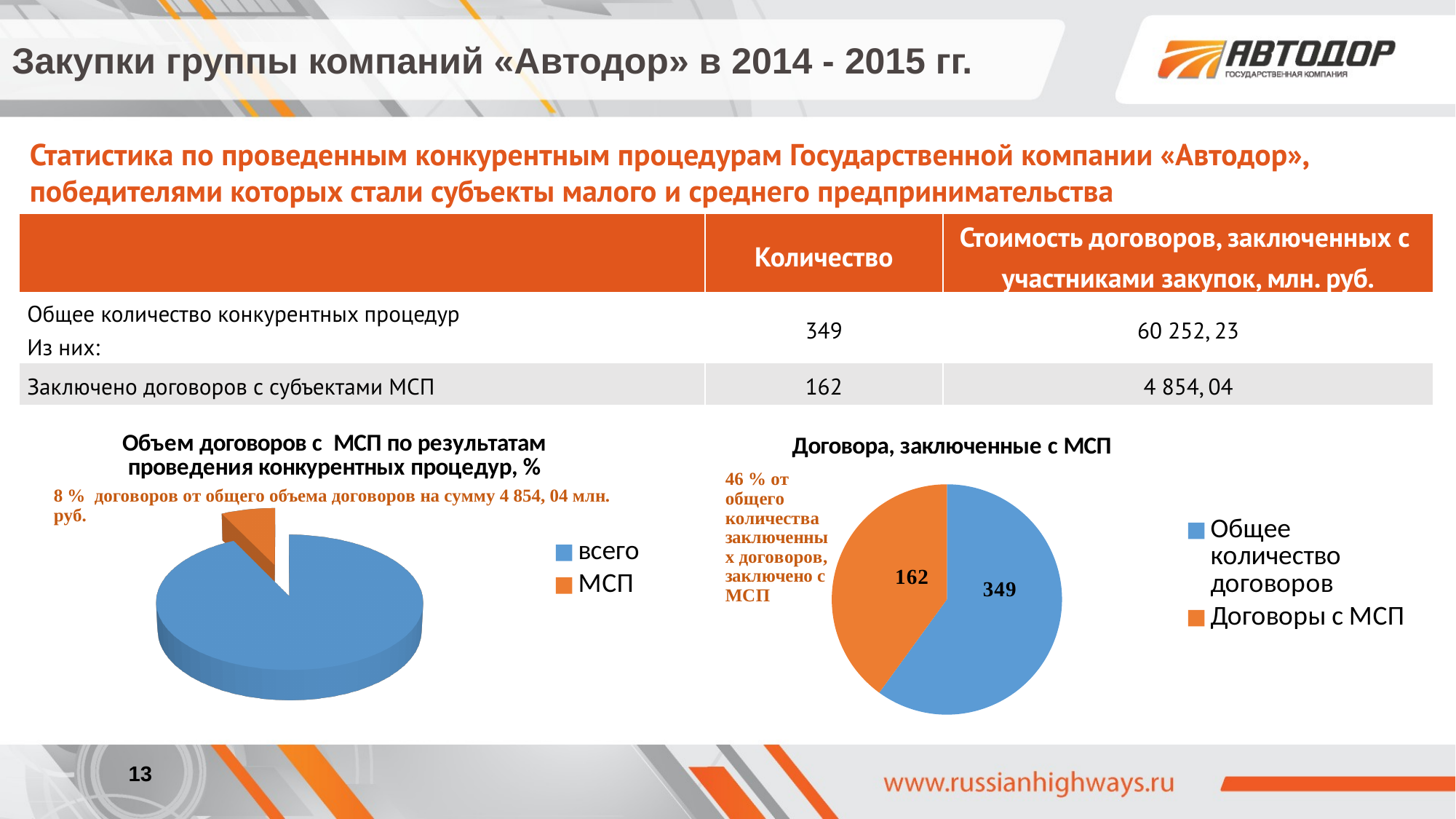

Закупки группы компаний «Автодор» в 2014 - 2015 гг.
Статистика по проведенным конкурентным процедурам Государственной компании «Автодор», победителями которых стали субъекты малого и среднего предпринимательства
|  | Количество | Стоимость договоров, заключенных с участниками закупок, млн. руб. |
| --- | --- | --- |
| Общее количество конкурентных процедур Из них: | 349 | 60 252, 23 |
| Заключено договоров с субъектами МСП | 162 | 4 854, 04 |

[unsupported chart]

### Chart: Договора, заключенные с МСП

| Category | Договоры, заключенные с МСП |
|---|---|
| Общее количество договоров | 60.0 |
| Договоры с МСП | 40.0 |
13